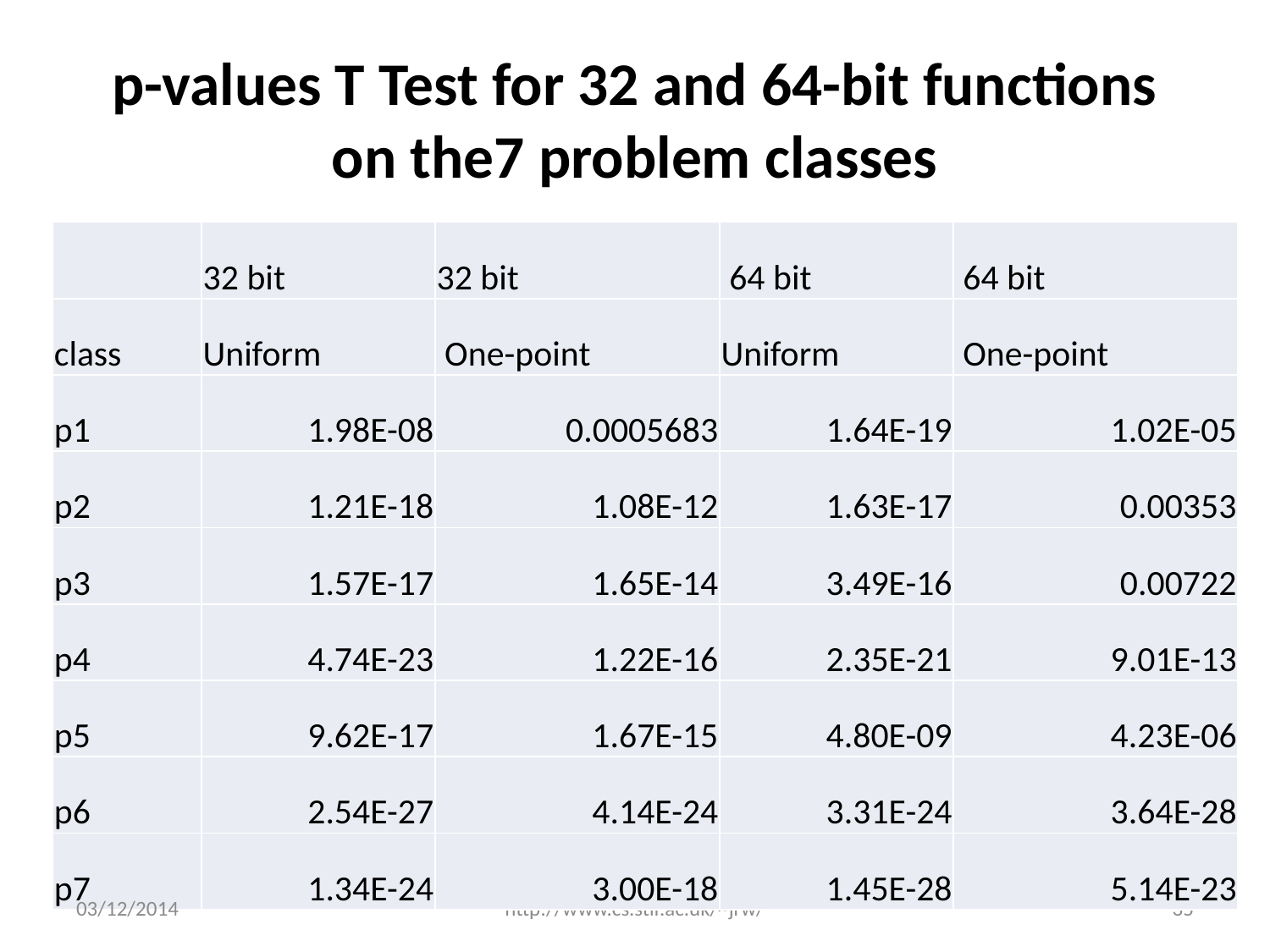

# p-values T Test for 32 and 64-bit functions on the7 problem classes
|  | 32 bit | 32 bit | 64 bit | 64 bit |
| --- | --- | --- | --- | --- |
| class | Uniform | One-point | Uniform | One-point |
| p1 | 1.98E-08 | 0.0005683 | 1.64E-19 | 1.02E-05 |
| p2 | 1.21E-18 | 1.08E-12 | 1.63E-17 | 0.00353 |
| p3 | 1.57E-17 | 1.65E-14 | 3.49E-16 | 0.00722 |
| p4 | 4.74E-23 | 1.22E-16 | 2.35E-21 | 9.01E-13 |
| p5 | 9.62E-17 | 1.67E-15 | 4.80E-09 | 4.23E-06 |
| p6 | 2.54E-27 | 4.14E-24 | 3.31E-24 | 3.64E-28 |
| p7 | 1.34E-24 | 3.00E-18 | 1.45E-28 | 5.14E-23 |
03/12/2014
http://www.cs.stir.ac.uk/~jrw/
35